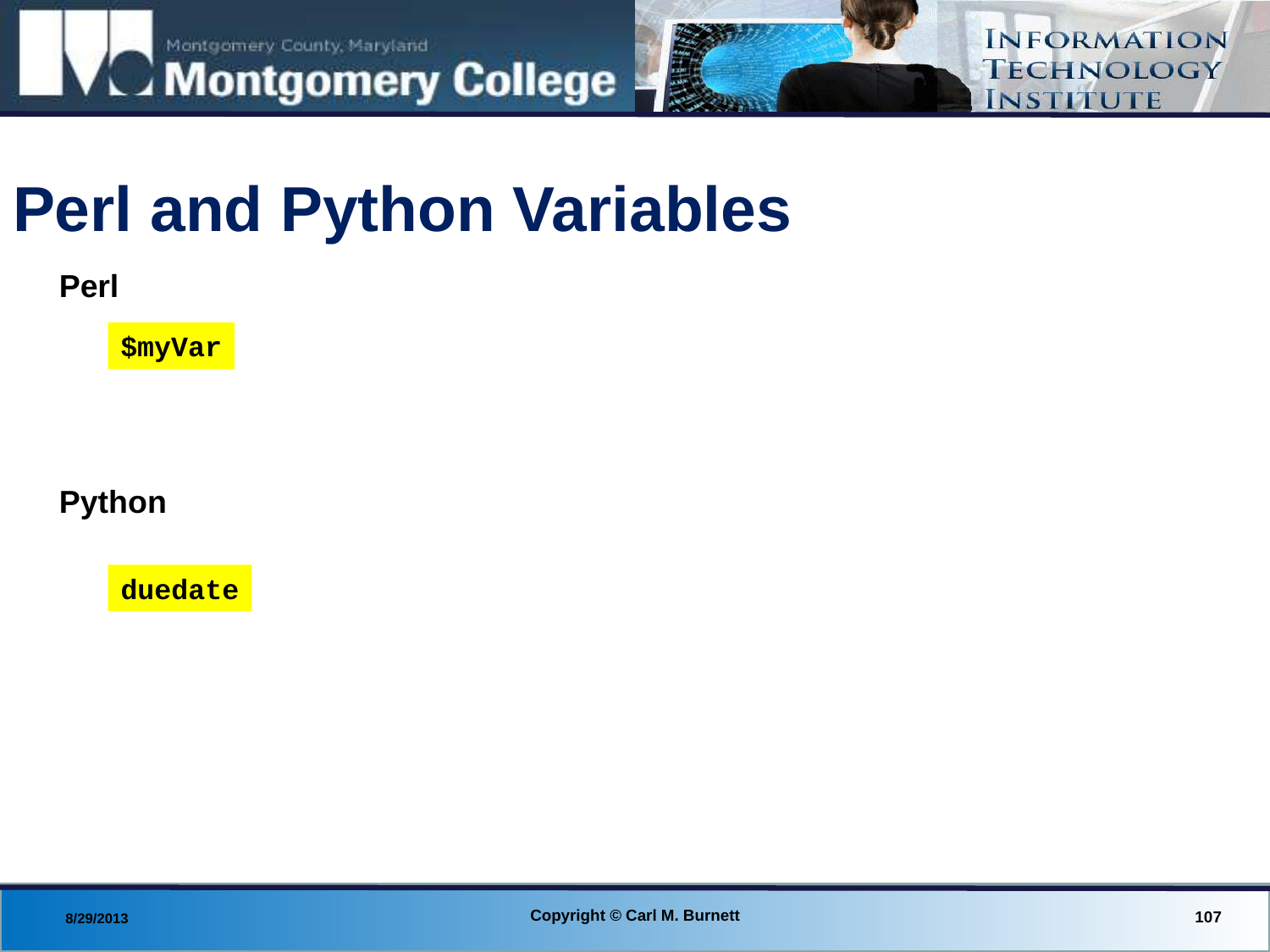

# Perl and Python Variables
Perl
$myVar
Python
duedate
Copyright © Carl M. Burnett
107
8/29/2013